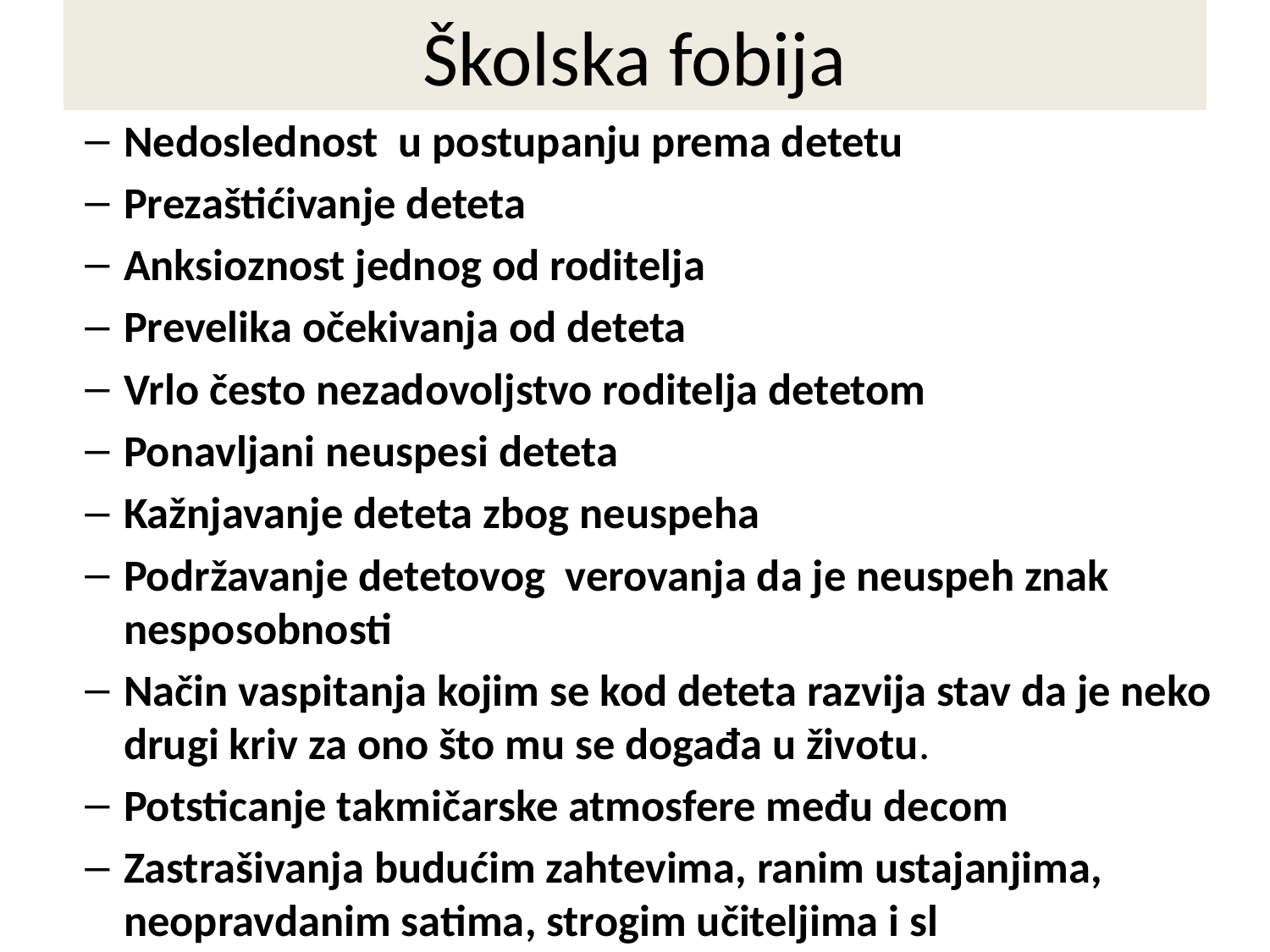

# Školska fobija
Nedoslednost  u postupanju prema detetu
Prezaštićivanje deteta
Anksioznost jednog od roditelja
Prevelika očekivanja od deteta
Vrlo često nezadovoljstvo roditelja detetom
Ponavljani neuspesi deteta
Kažnjavanje deteta zbog neuspeha
Podržavanje detetovog  verovanja da je neuspeh znak nesposobnosti
Način vaspitanja kojim se kod deteta razvija stav da je neko drugi kriv za ono što mu se događa u životu.
Potsticanje takmičarske atmosfere među decom
Zastrašivanja budućim zahtevima, ranim ustajanjima, neopravdanim satima, strogim učiteljima i sl